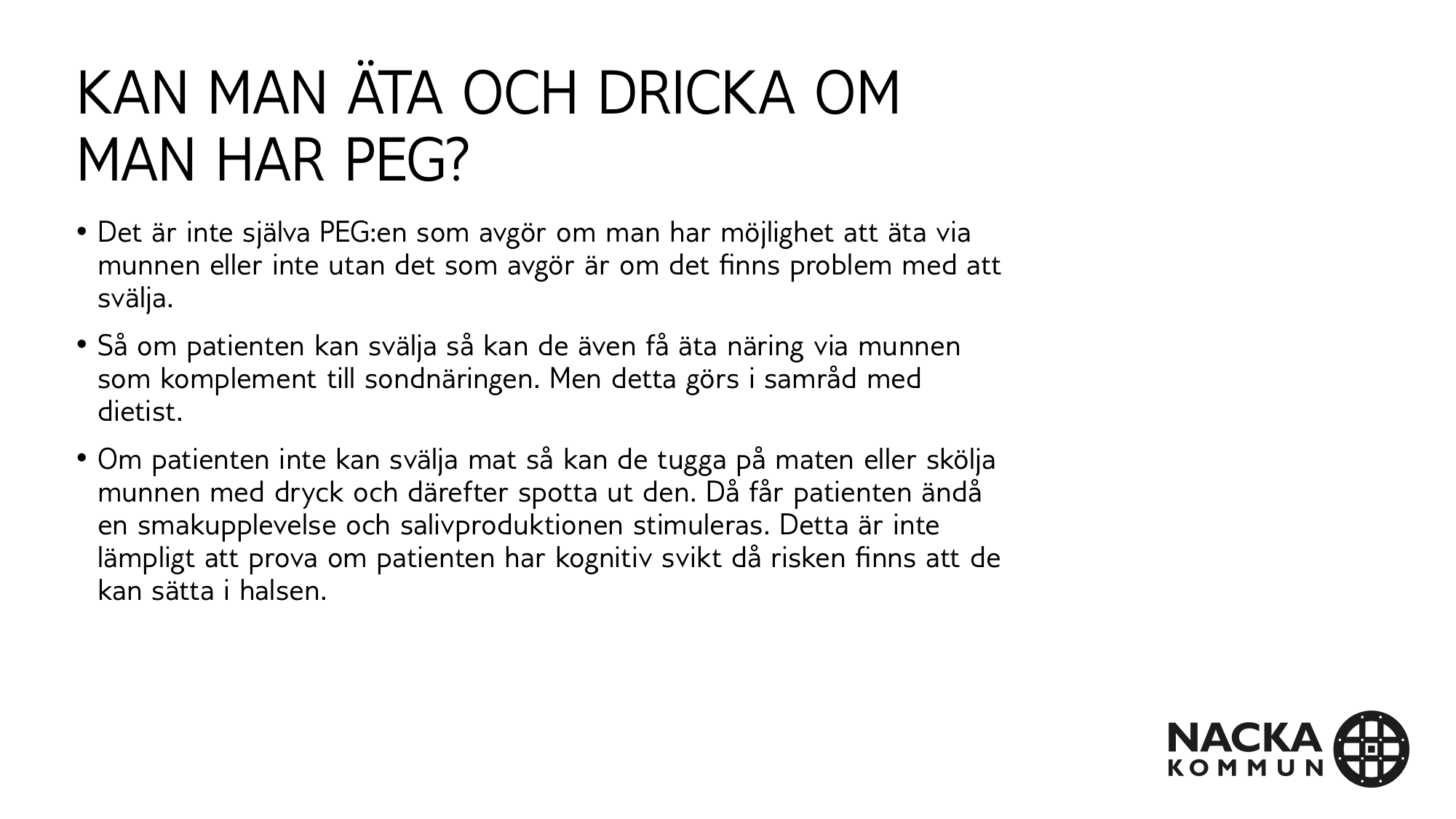

# Kan man äta och dricka om man har peg?
Det är inte själva PEG:en som avgör om man har möjlighet att äta via munnen eller inte utan det som avgör är om det finns problem med att svälja.
Så om patienten kan svälja så kan de även få äta näring via munnen som komplement till sondnäringen. Men detta görs i samråd med dietist.
Om patienten inte kan svälja mat så kan de tugga på maten eller skölja munnen med dryck och därefter spotta ut den. Då får patienten ändå en smakupplevelse och salivproduktionen stimuleras. Detta är inte lämpligt att prova om patienten har kognitiv svikt då risken finns att de kan sätta i halsen.